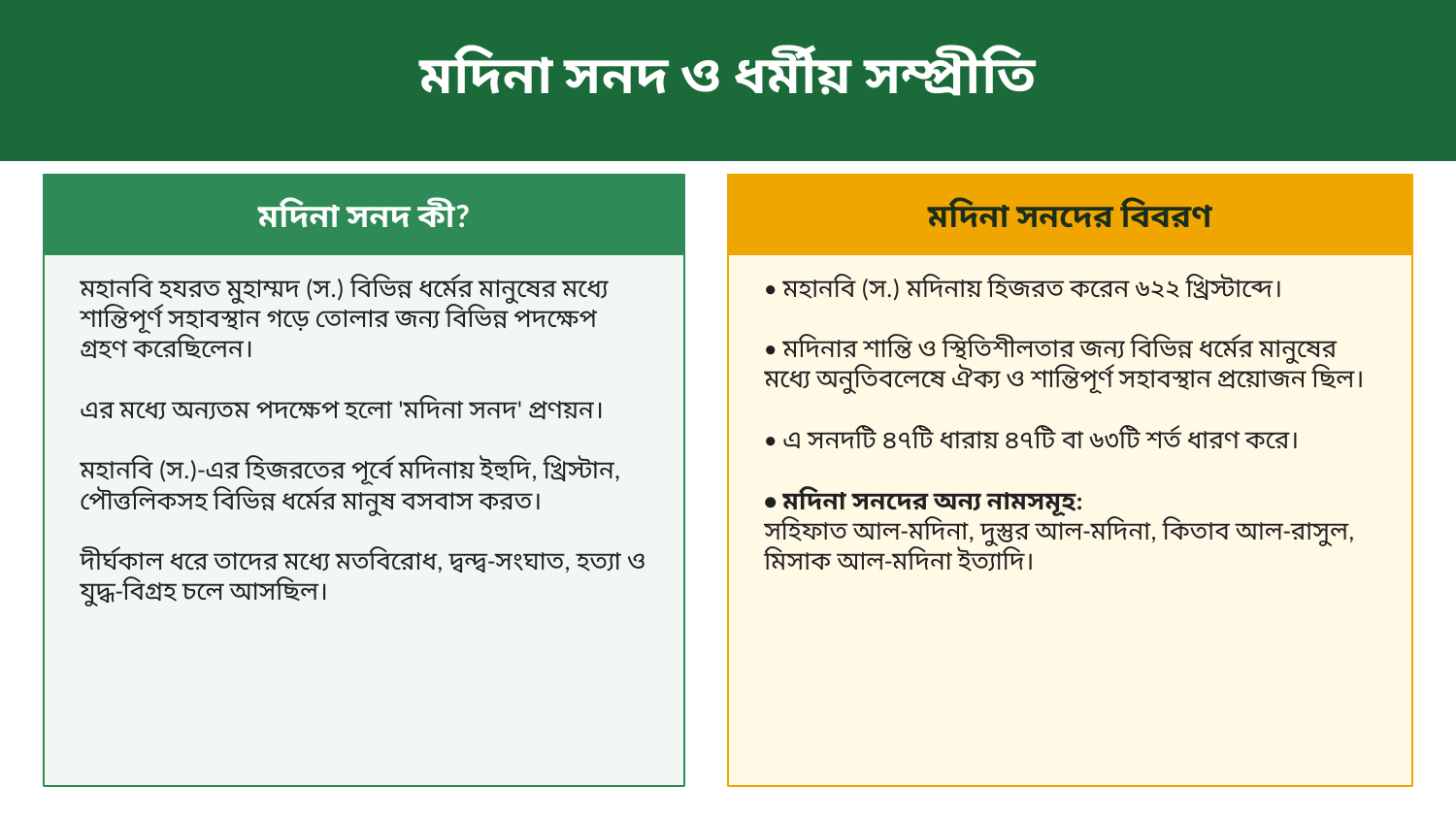

মদিনা সনদ ও ধর্মীয় সম্প্রীতি

মদিনা সনদ কী?

মদিনা সনদের বিবরণ
মহানবি হযরত মুহাম্মদ (স.) বিভিন্ন ধর্মের মানুষের মধ্যে শান্তিপূর্ণ সহাবস্থান গড়ে তোলার জন্য বিভিন্ন পদক্ষেপ গ্রহণ করেছিলেন।

এর মধ্যে অন্যতম পদক্ষেপ হলো 'মদিনা সনদ' প্রণয়ন।

মহানবি (স.)-এর হিজরতের পূর্বে মদিনায় ইহুদি, খ্রিস্টান, পৌত্তলিকসহ বিভিন্ন ধর্মের মানুষ বসবাস করত।

দীর্ঘকাল ধরে তাদের মধ্যে মতবিরোধ, দ্বন্দ্ব-সংঘাত, হত্যা ও যুদ্ধ-বিগ্রহ চলে আসছিল।
• মহানবি (স.) মদিনায় হিজরত করেন ৬২২ খ্রিস্টাব্দে।

• মদিনার শান্তি ও স্থিতিশীলতার জন্য বিভিন্ন ধর্মের মানুষের মধ্যে অনুতিবলেষে ঐক্য ও শান্তিপূর্ণ সহাবস্থান প্রয়োজন ছিল।

• এ সনদটি ৪৭টি ধারায় ৪৭টি বা ৬৩টি শর্ত ধারণ করে।

• মদিনা সনদের অন্য নামসমূহ:
সহিফাত আল-মদিনা, দুস্তুর আল-মদিনা, কিতাব আল-রাসুল, মিসাক আল-মদিনা ইত্যাদি।